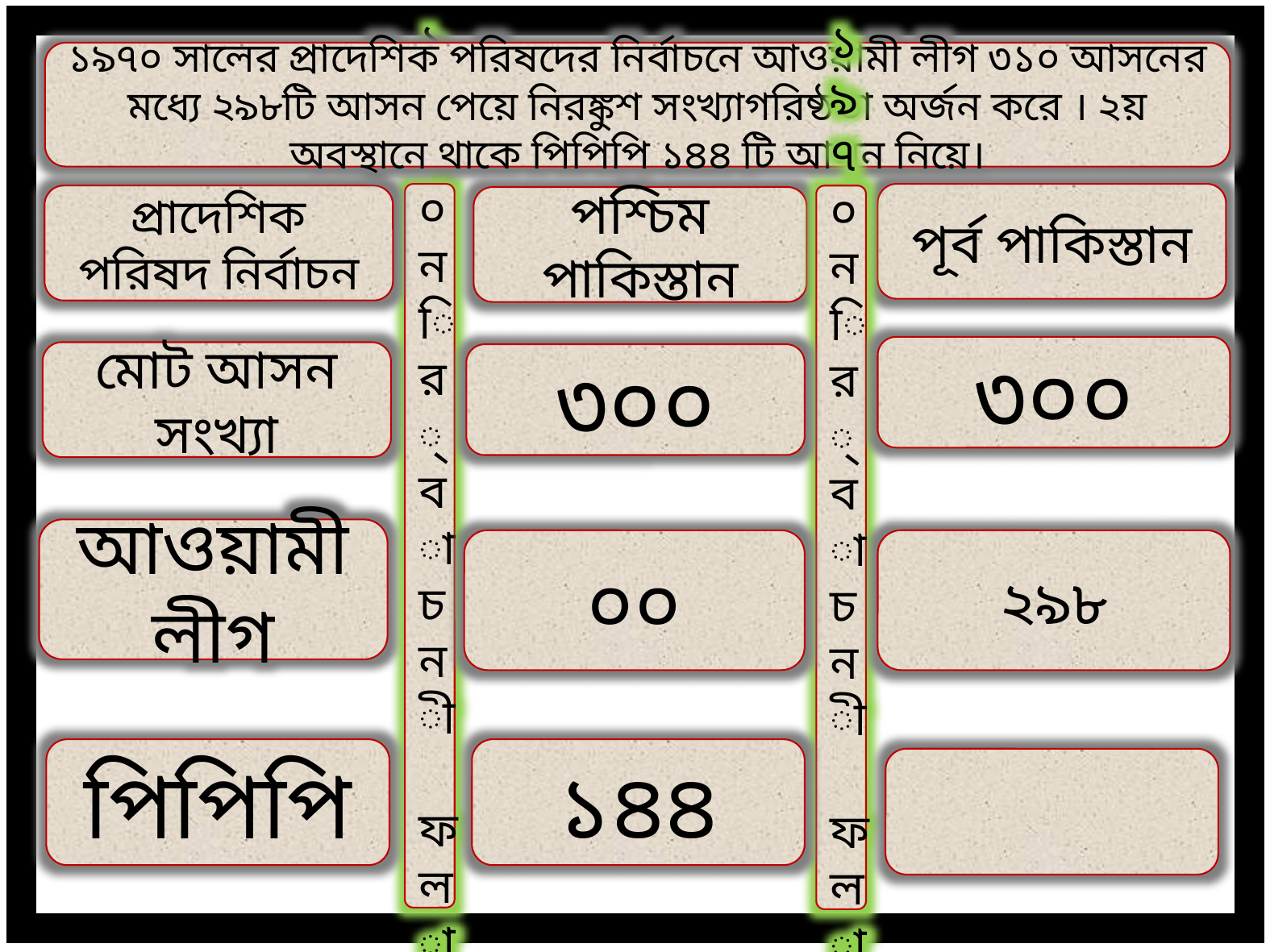

১৯৭০ সালের প্রাদেশিক পরিষদের নির্বাচনে আওয়ামী লীগ ৩১০ আসনের মধ্যে ২৯৮টি আসন পেয়ে নিরঙ্কুশ সংখ্যাগরিষ্ঠতা অর্জন করে । ২য় অবস্থানে থাকে পিপিপি ১৪৪ টি আসন নিয়ে।
১
৯
৭
০
নির্বা
চনী ফলাফল
পূর্ব পাকিস্তান
প্রাদেশিক পরিষদ নির্বাচন
১
৯
৭
০
নির্বা
চনী ফলাফল
পশ্চিম পাকিস্তান
৩০০
মোট আসন সংখ্যা
৩০০
আওয়ামী লীগ
০০
২৯৮
পিপিপি
১৪৪